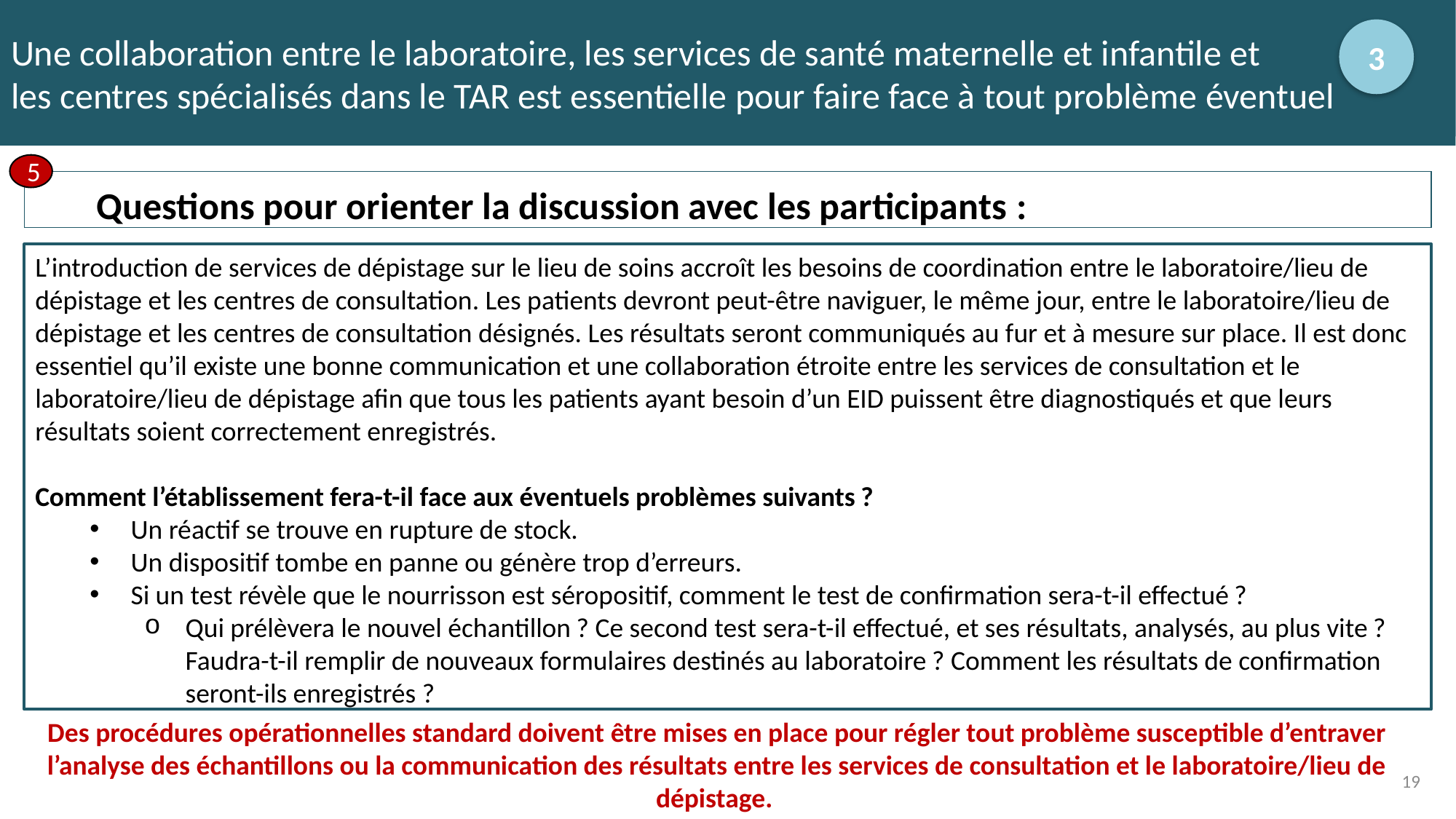

# Une collaboration entre le laboratoire, les services de santé maternelle et infantile et les centres spécialisés dans le TAR est essentielle pour faire face à tout problème éventuel
3
5
Questions pour orienter la discussion avec les participants :
L’introduction de services de dépistage sur le lieu de soins accroît les besoins de coordination entre le laboratoire/lieu de dépistage et les centres de consultation. Les patients devront peut-être naviguer, le même jour, entre le laboratoire/lieu de dépistage et les centres de consultation désignés. Les résultats seront communiqués au fur et à mesure sur place. Il est donc essentiel qu’il existe une bonne communication et une collaboration étroite entre les services de consultation et le laboratoire/lieu de dépistage afin que tous les patients ayant besoin d’un EID puissent être diagnostiqués et que leurs résultats soient correctement enregistrés.

Comment l’établissement fera-t-il face aux éventuels problèmes suivants ?
Un réactif se trouve en rupture de stock.
Un dispositif tombe en panne ou génère trop d’erreurs.
Si un test révèle que le nourrisson est séropositif, comment le test de confirmation sera-t-il effectué ?
Qui prélèvera le nouvel échantillon ? Ce second test sera-t-il effectué, et ses résultats, analysés, au plus vite ? Faudra-t-il remplir de nouveaux formulaires destinés au laboratoire ? Comment les résultats de confirmation seront-ils enregistrés ?

Des procédures opérationnelles standard doivent être mises en place pour régler tout problème susceptible d’entraver l’analyse des échantillons ou la communication des résultats entre les services de consultation et le laboratoire/lieu de dépistage.
19